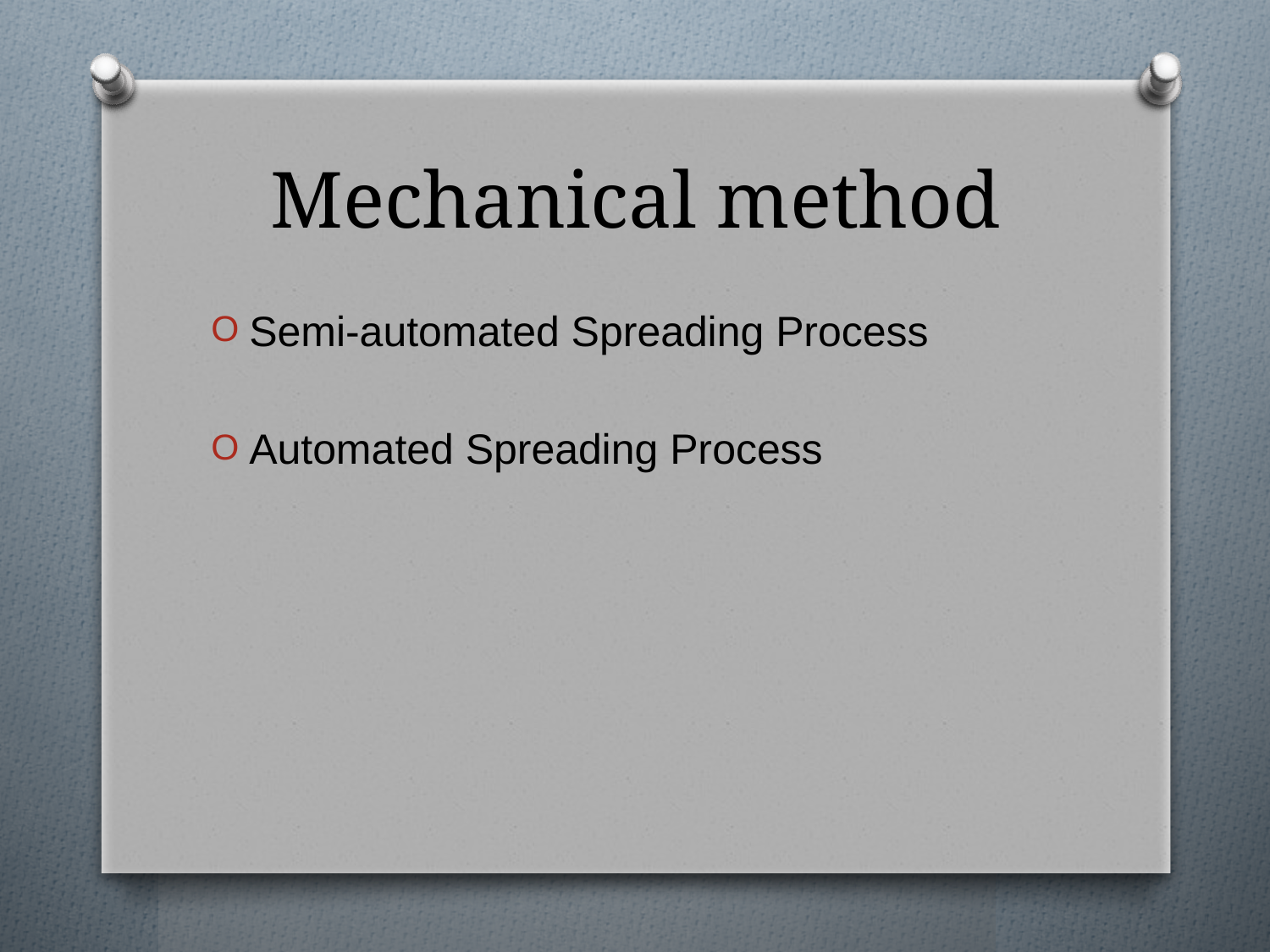

# Mechanical method
Semi-automated Spreading Process

Automated Spreading Process